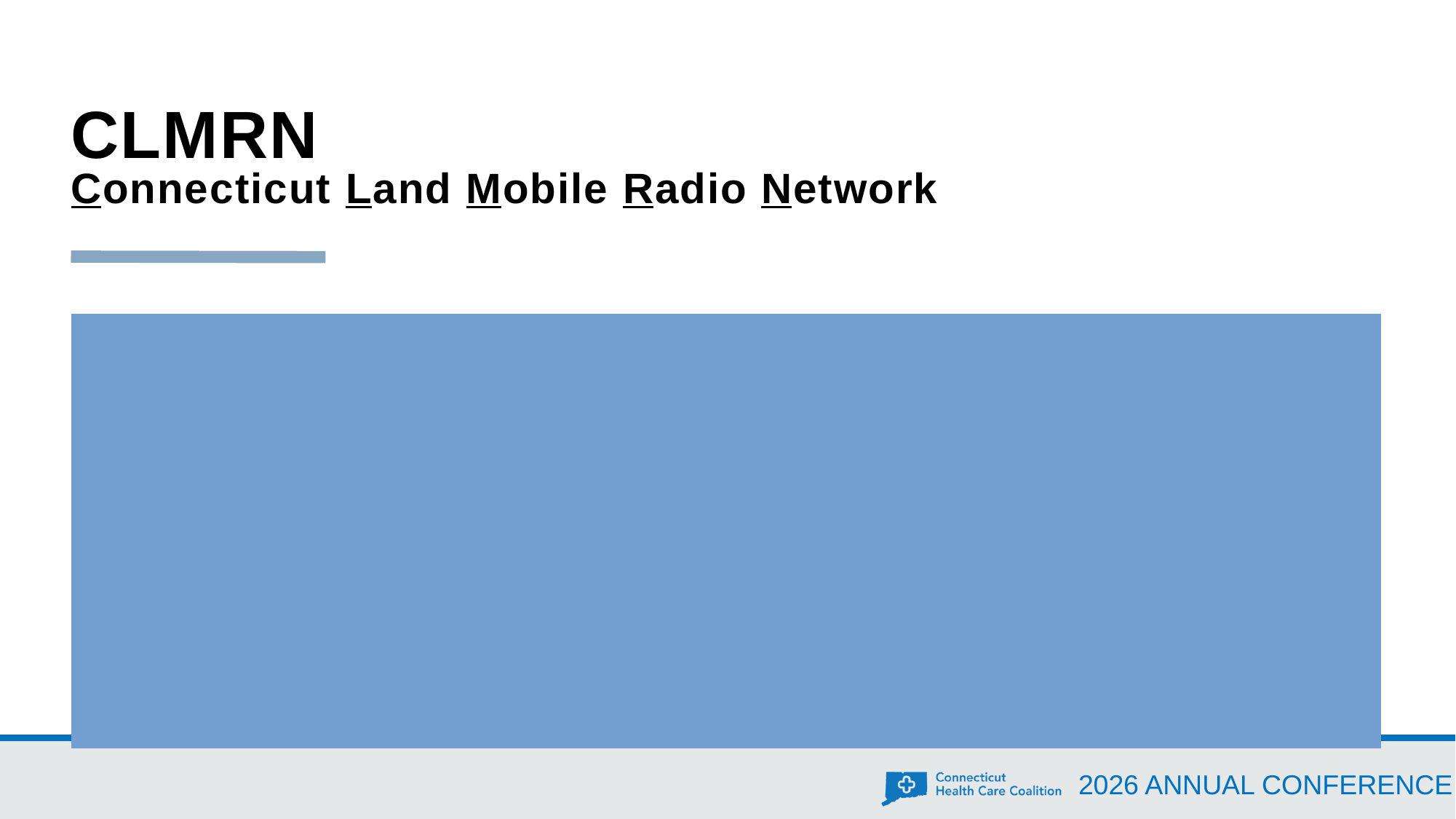

# CLMRN Connecticut Land Mobile Radio Network
Radio System
	2025
	PTTs: 	112,090,096 / 41,224,016
	Airtime (sec): 	641,796,378 /
	Avg PTTs/Minute: 	213.5
	Avg PTT Length (sec): 	5.9
	Active Talkgroups:	1055